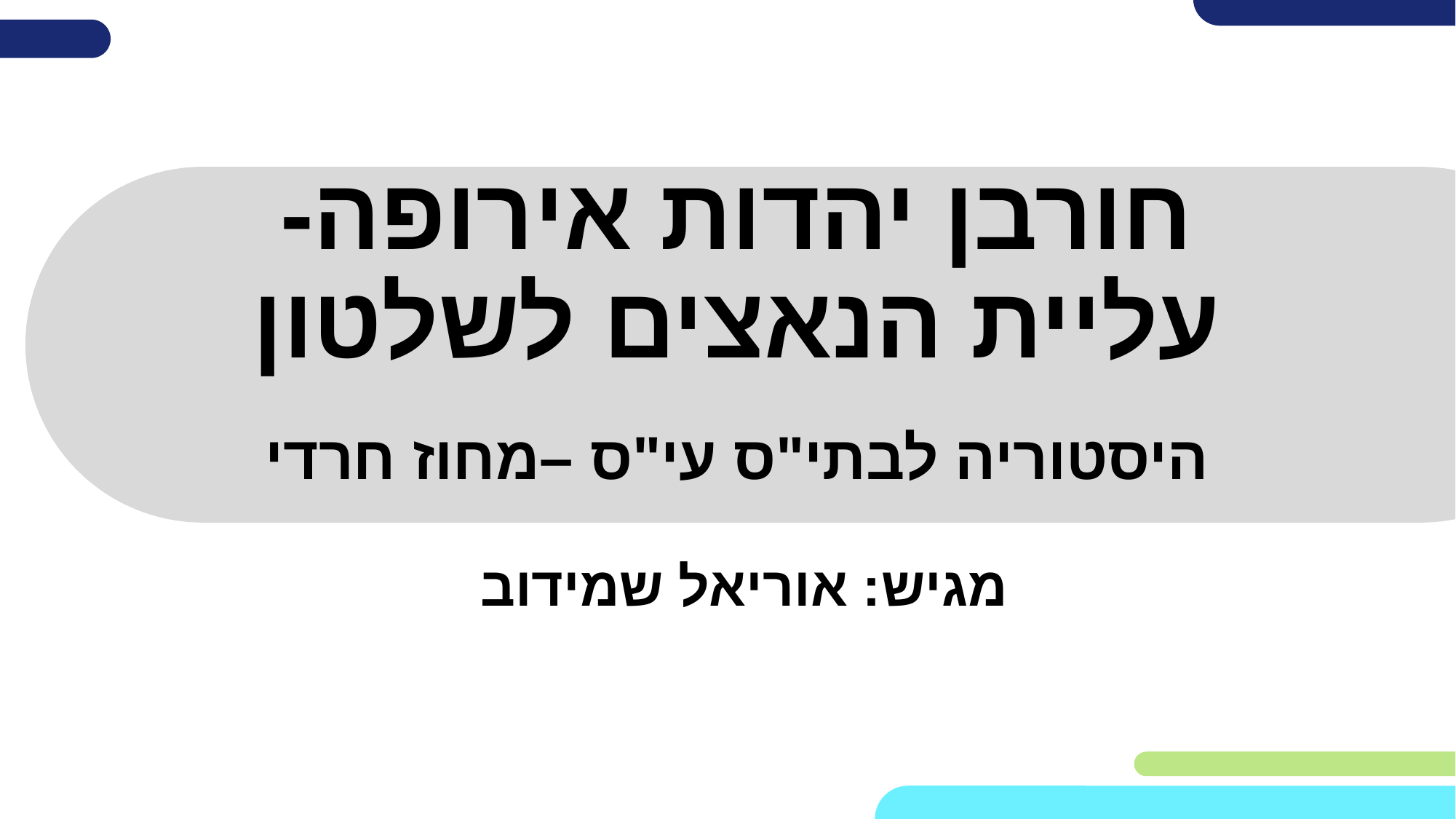

# חורבן יהדות אירופה- עליית הנאצים לשלטון

היסטוריה לבתי"ס עי"ס –מחוז חרדי
מגיש: אוריאל שמידוב